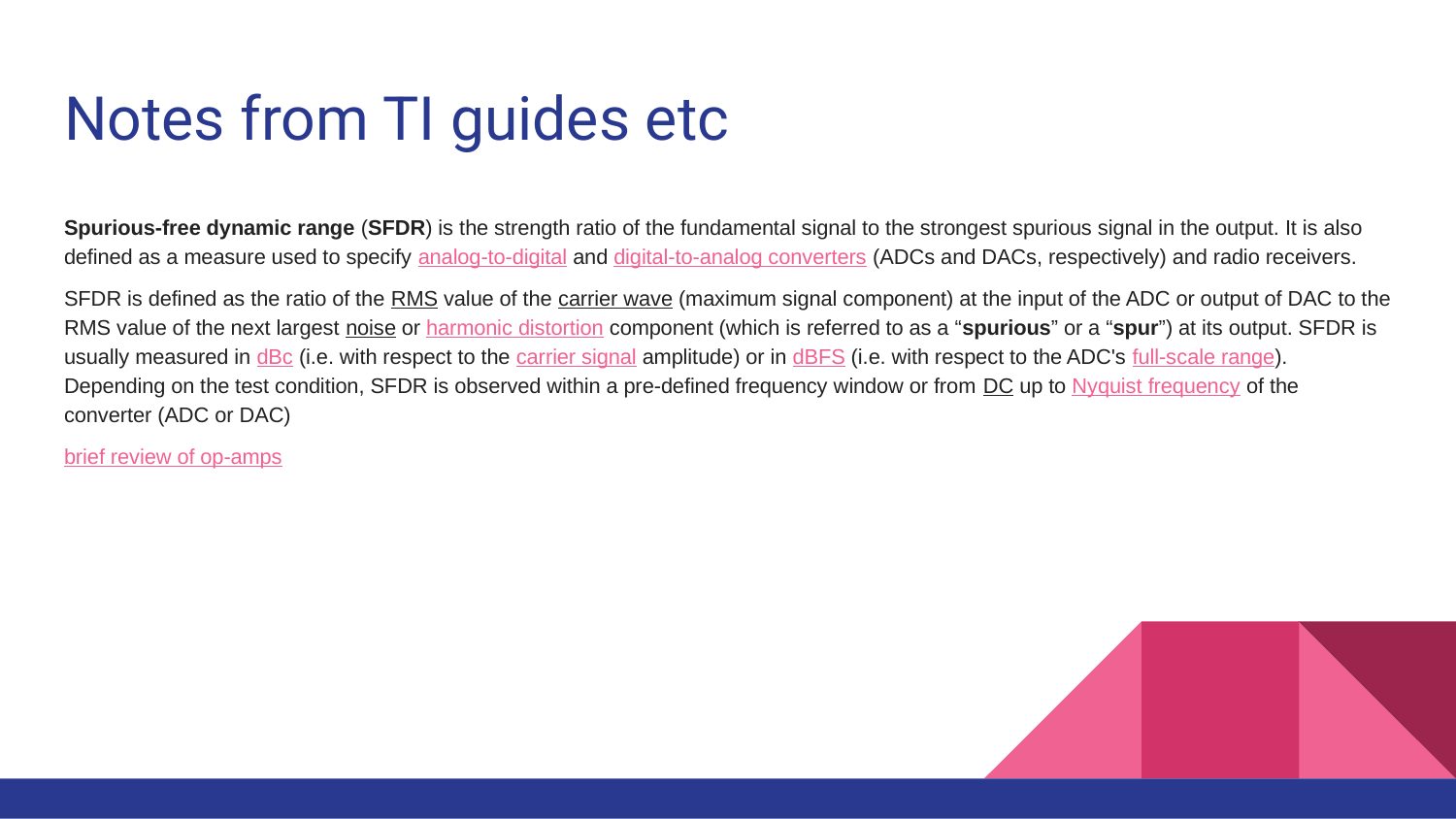

# Notes from TI guides etc
Spurious-free dynamic range (SFDR) is the strength ratio of the fundamental signal to the strongest spurious signal in the output. It is also defined as a measure used to specify analog-to-digital and digital-to-analog converters (ADCs and DACs, respectively) and radio receivers.
SFDR is defined as the ratio of the RMS value of the carrier wave (maximum signal component) at the input of the ADC or output of DAC to the RMS value of the next largest noise or harmonic distortion component (which is referred to as a “spurious” or a “spur”) at its output. SFDR is usually measured in dBc (i.e. with respect to the carrier signal amplitude) or in dBFS (i.e. with respect to the ADC's full-scale range). Depending on the test condition, SFDR is observed within a pre-defined frequency window or from DC up to Nyquist frequency of the converter (ADC or DAC)
brief review of op-amps